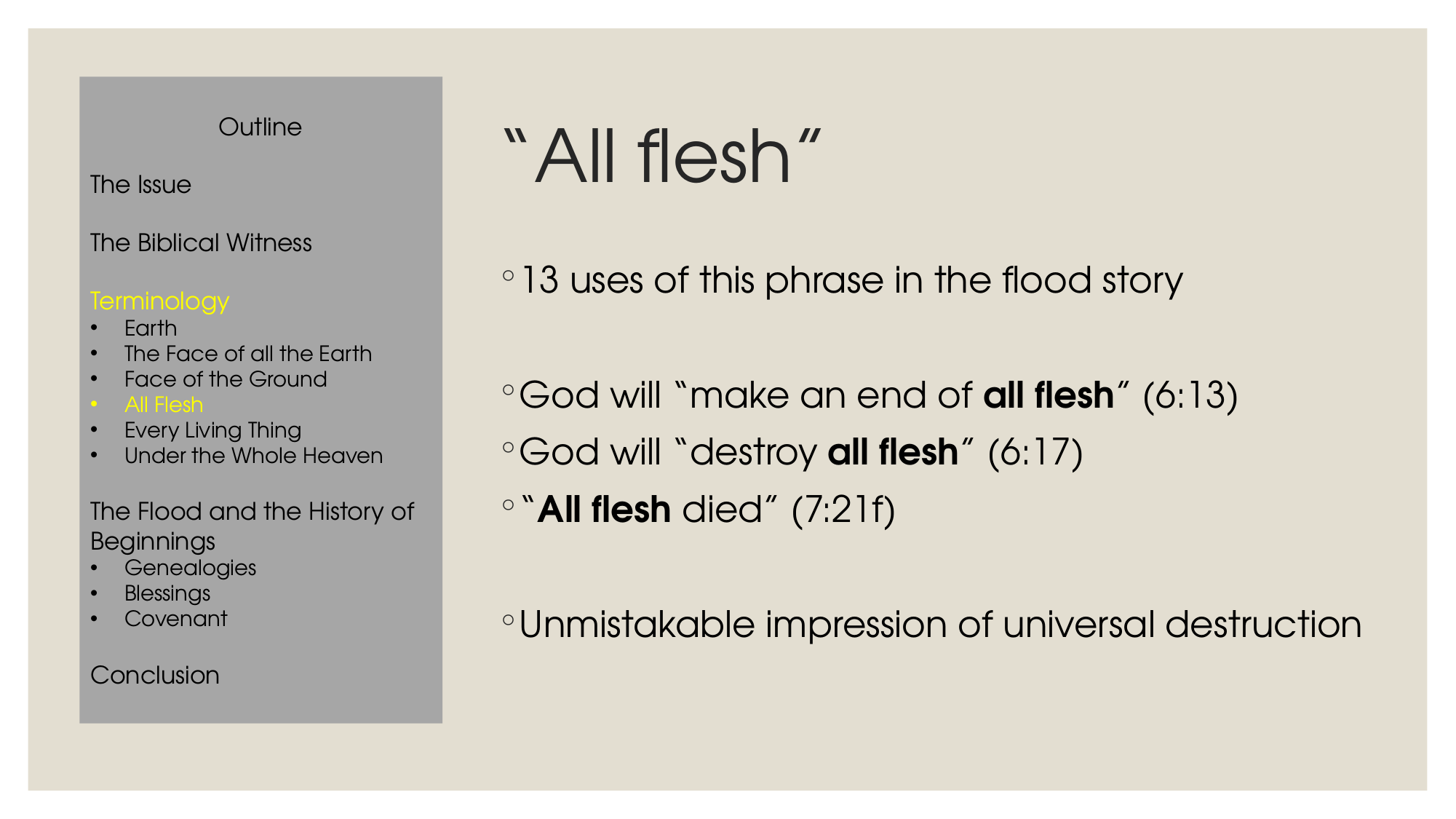

Outline

The Issue

The Biblical Witness

Terminology
Earth
The Face of all the Earth
Face of the Ground
All Flesh
Every Living Thing
Under the Whole Heaven

The Flood and the History of Beginnings
Genealogies
Blessings
Covenant

Conclusion

# “All flesh”
13 uses of this phrase in the flood story

God will “make an end of all flesh” (6:13)
God will “destroy all flesh” (6:17)
“All flesh died” (7:21f)

Unmistakable impression of universal destruction